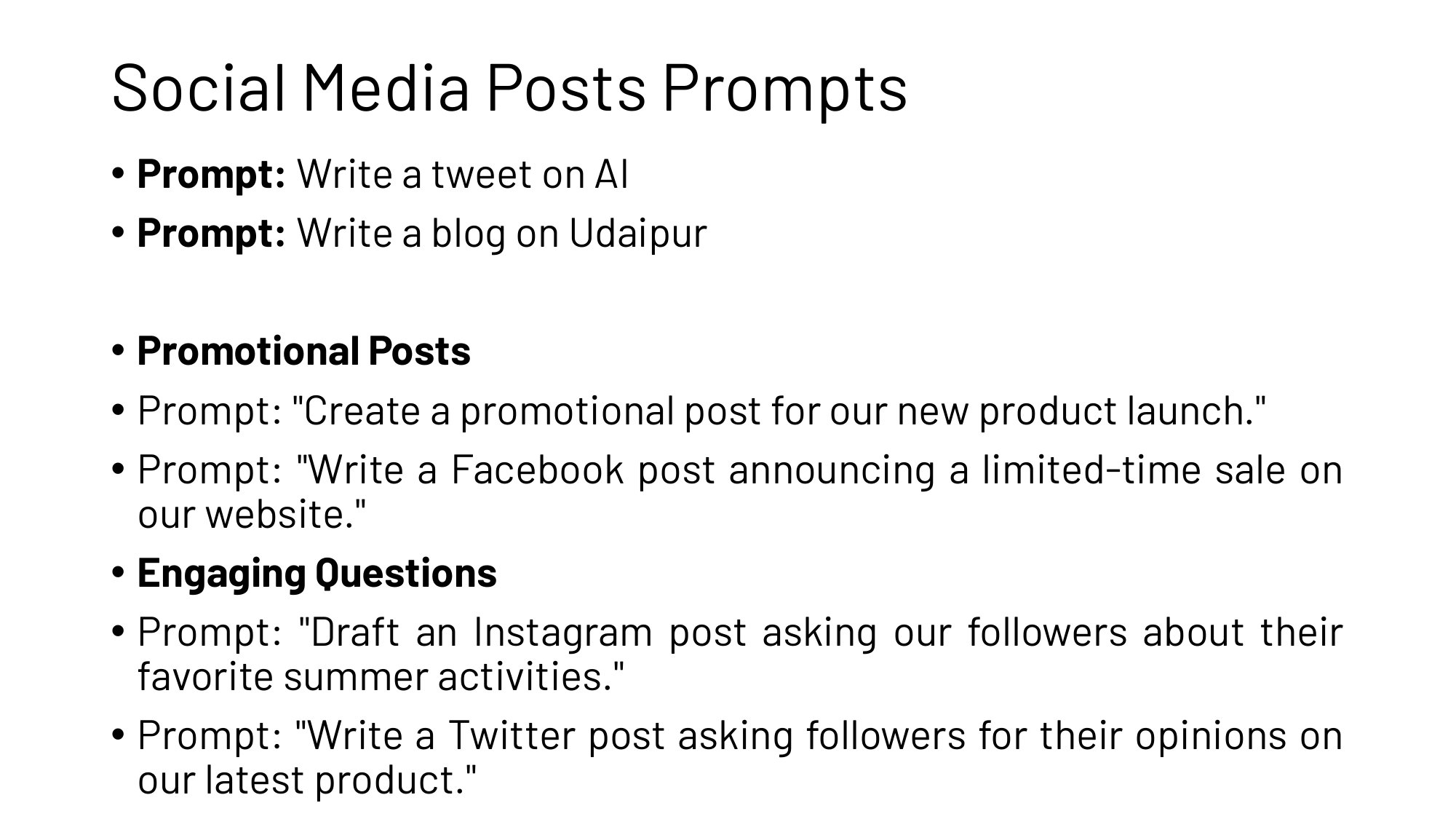

# Social Media Posts Prompts
Prompt: Write a tweet on AI
Prompt: Write a blog on Udaipur

Promotional Posts
Prompt: "Create a promotional post for our new product launch."
Prompt: "Write a Facebook post announcing a limited-time sale on our website."
Engaging Questions
Prompt: "Draft an Instagram post asking our followers about their favorite summer activities."
Prompt: "Write a Twitter post asking followers for their opinions on our latest product."